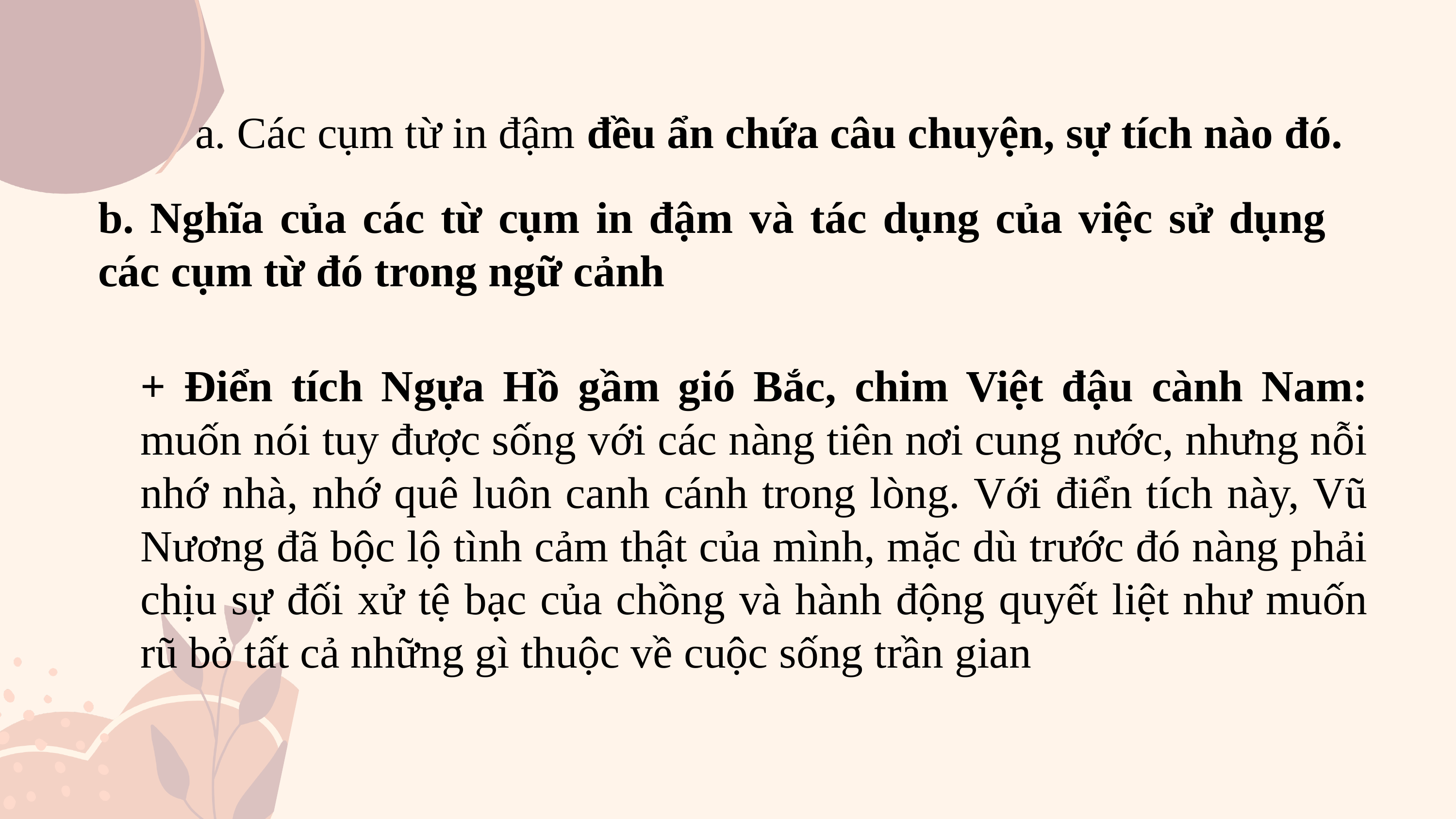

a. Các cụm từ in đậm đều ẩn chứa câu chuyện, sự tích nào đó.
b. Nghĩa của các từ cụm in đậm và tác dụng của việc sử dụng các cụm từ đó trong ngữ cảnh
+ Điển tích Ngựa Hồ gầm gió Bắc, chim Việt đậu cành Nam: muốn nói tuy được sống với các nàng tiên nơi cung nước, nhưng nỗi nhớ nhà, nhớ quê luôn canh cánh trong lòng. Với điển tích này, Vũ Nương đã bộc lộ tình cảm thật của mình, mặc dù trước đó nàng phải chịu sự đối xử tệ bạc của chồng và hành động quyết liệt như muốn rũ bỏ tất cả những gì thuộc về cuộc sống trần gian